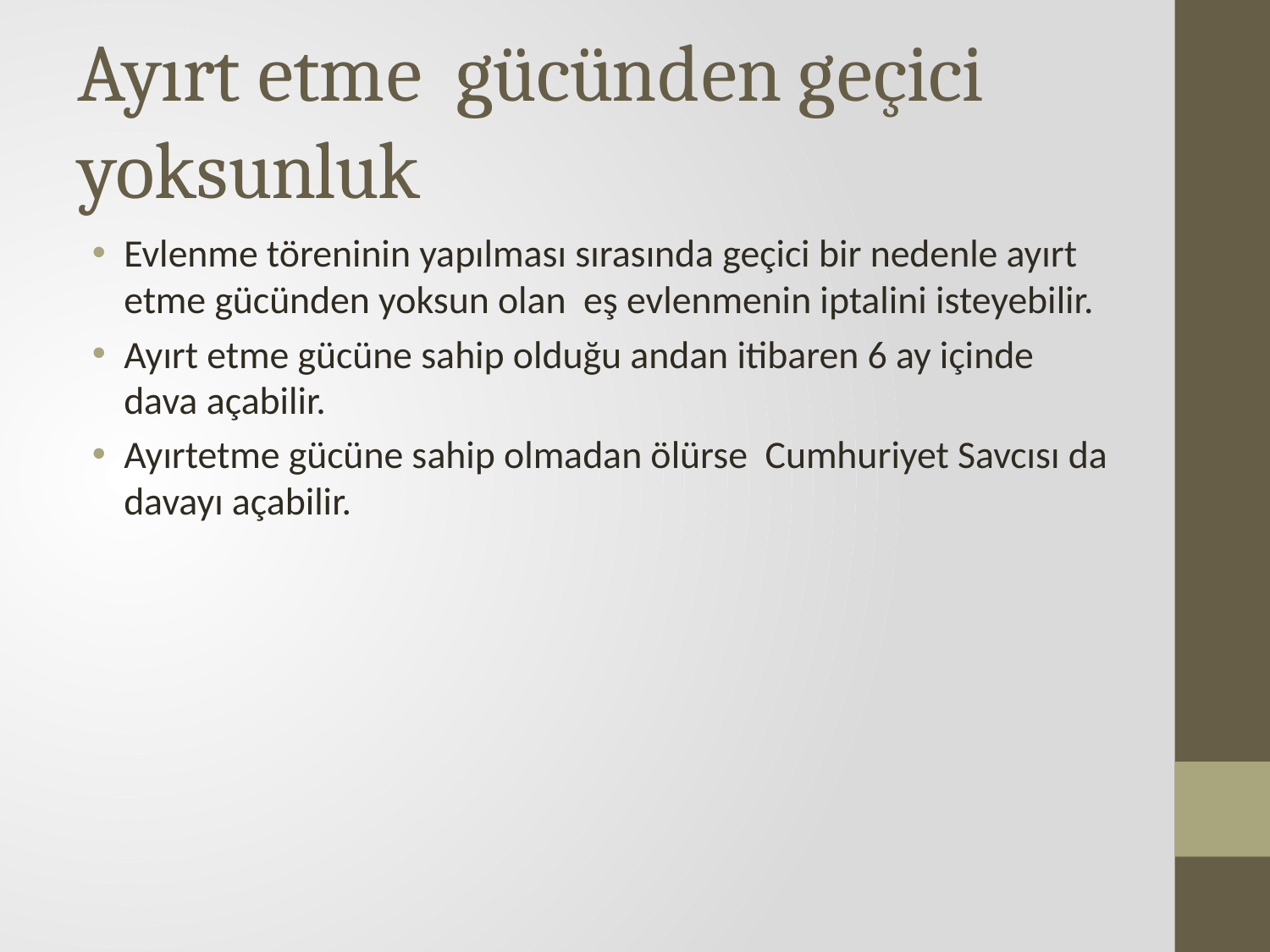

# Ayırt etme  gücünden geçici yoksunluk
Evlenme töreninin yapılması sırasında geçici bir nedenle ayırt etme gücünden yoksun olan  eş evlenmenin iptalini isteyebilir.
Ayırt etme gücüne sahip olduğu andan itibaren 6 ay içinde  dava açabilir.
Ayırtetme gücüne sahip olmadan ölürse  Cumhuriyet Savcısı da davayı açabilir.